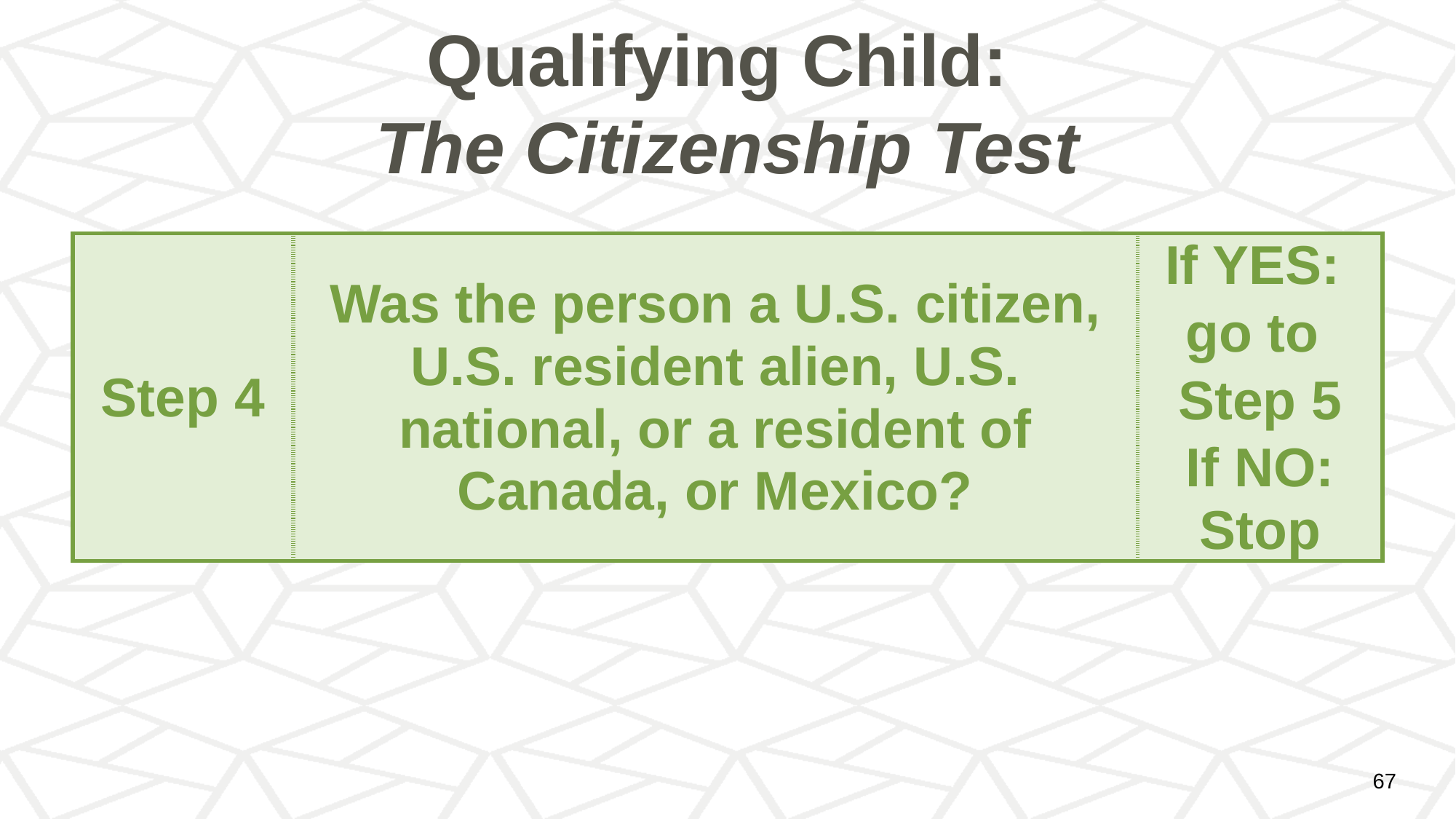

# Qualifying Child: The Citizenship Test
| Step 4 | Was the person a U.S. citizen, U.S. resident alien, U.S. national, or a resident of Canada, or Mexico? | If YES: go to Step 5 If NO: Stop |
| --- | --- | --- |
67